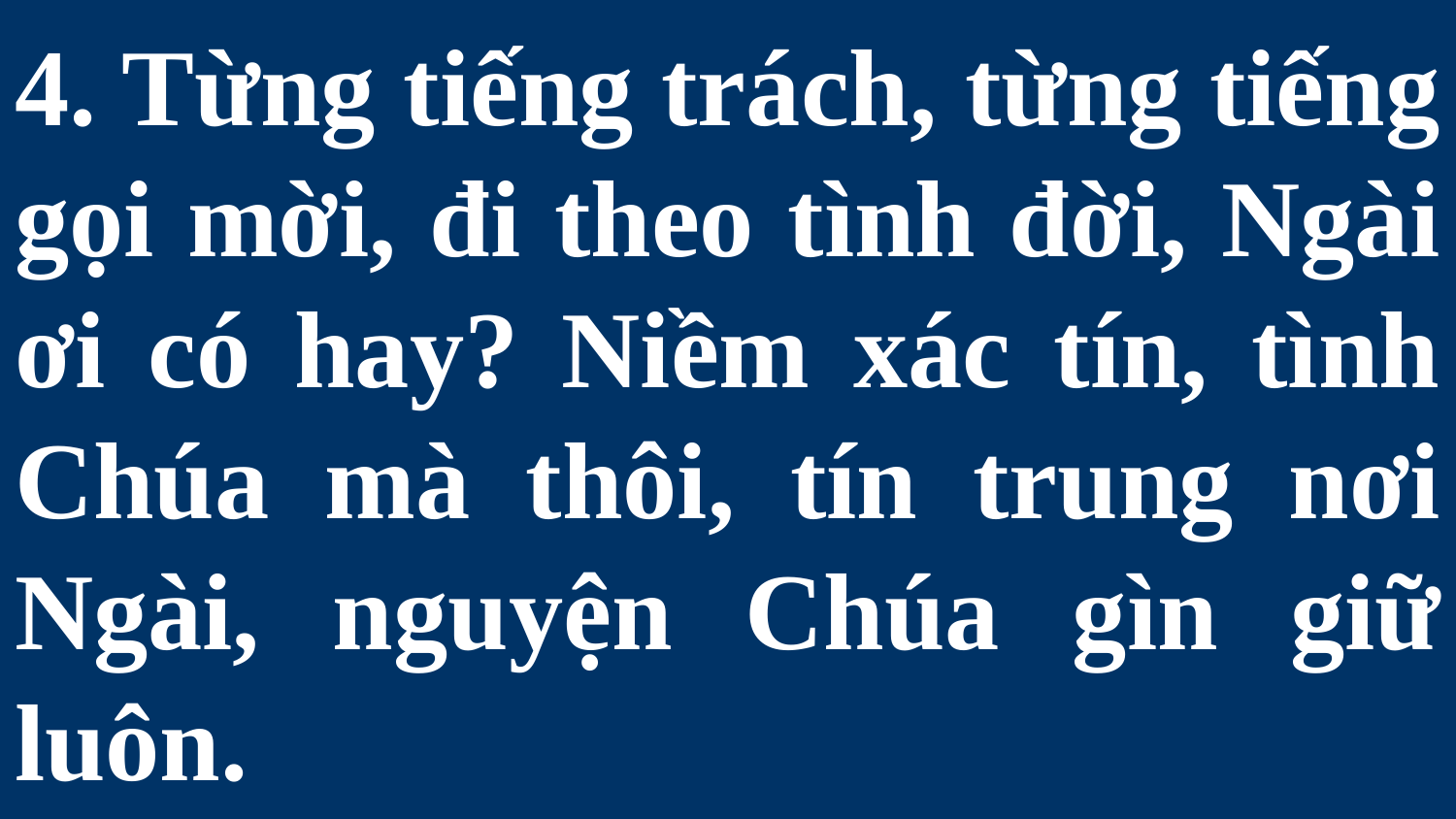

# 4. Từng tiếng trách, từng tiếng gọi mời, đi theo tình đời, Ngài ơi có hay? Niềm xác tín, tình Chúa mà thôi, tín trung nơi Ngài, nguyện Chúa gìn giữ luôn.